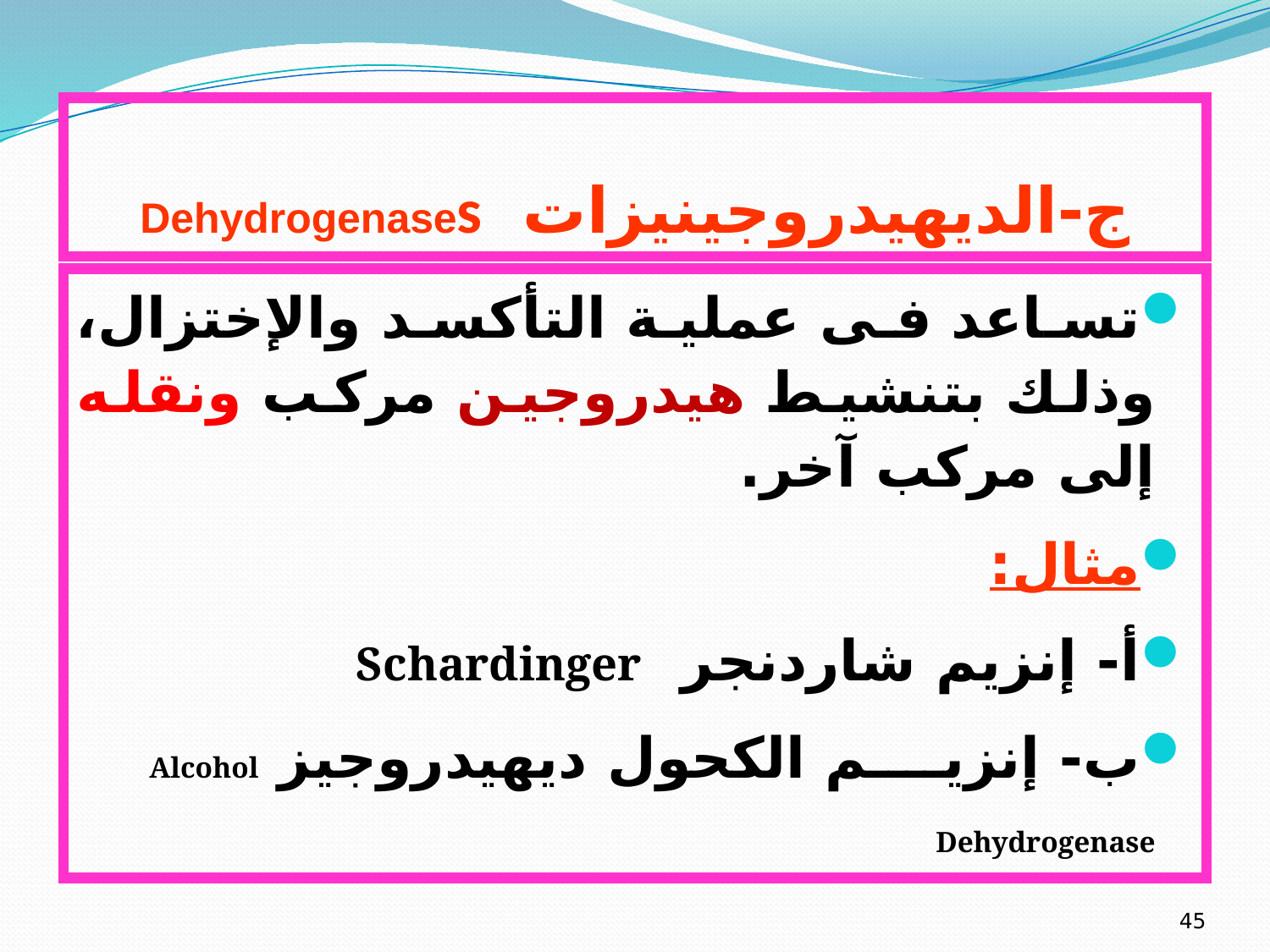

# ج-الديهيدروجينيزات Dehydrogenases
تساعد فى عملية التأكسد والإختزال، وذلك بتنشيط هيدروجين مركب ونقله إلى مركب آخر.
مثال:
أ- إنزيم شاردنجر  Schardinger
ب- إنزيم الكحول ديهيدروجيز Alcohol Dehydrogenase
45